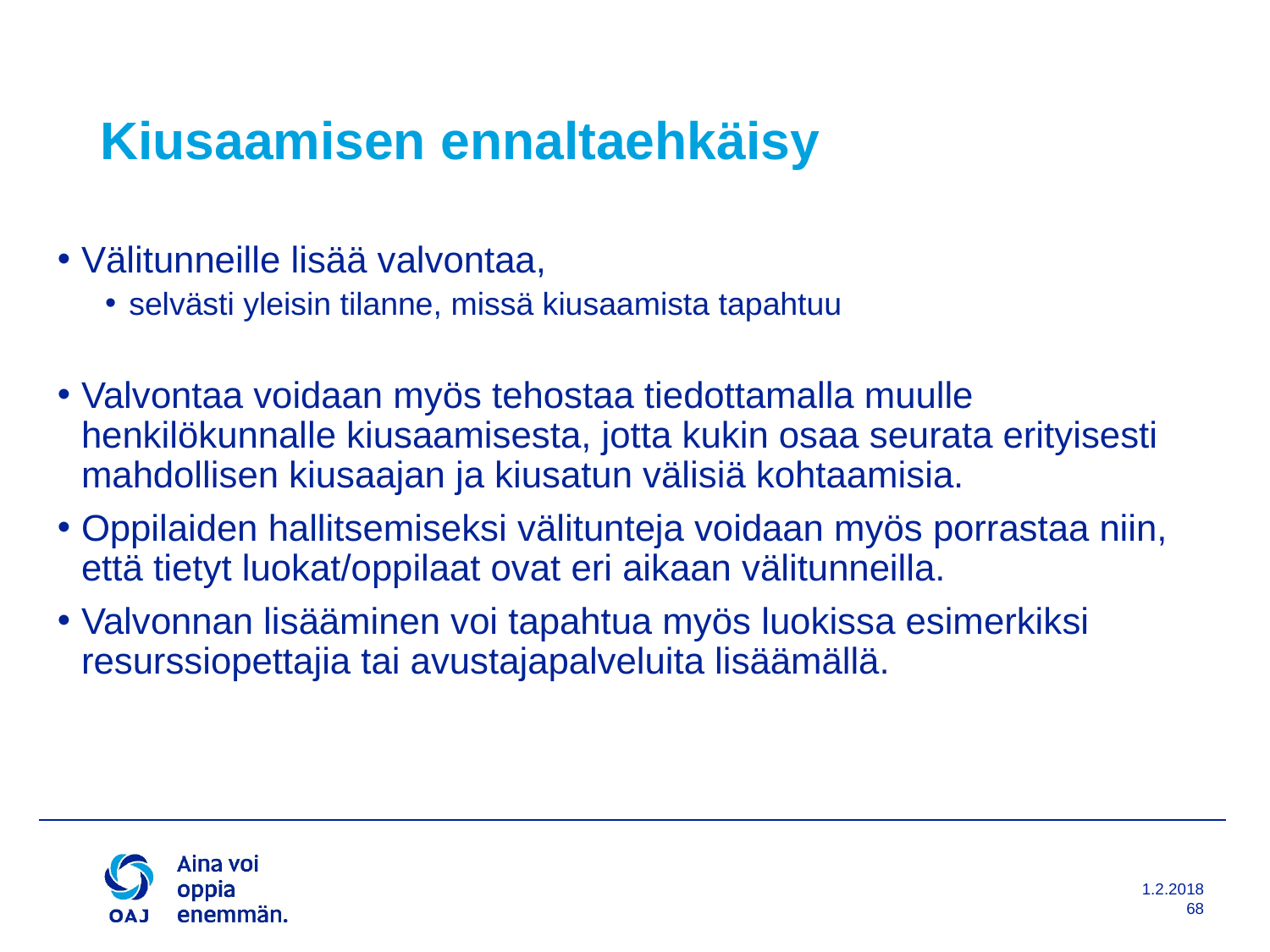

# Kiusaamisen ennaltaehkäisy
Välitunneille lisää valvontaa,
selvästi yleisin tilanne, missä kiusaamista tapahtuu

Valvontaa voidaan myös tehostaa tiedottamalla muulle henkilökunnalle kiusaamisesta, jotta kukin osaa seurata erityisesti mahdollisen kiusaajan ja kiusatun välisiä kohtaamisia.
Oppilaiden hallitsemiseksi välitunteja voidaan myös porrastaa niin, että tietyt luokat/oppilaat ovat eri aikaan välitunneilla.
Valvonnan lisääminen voi tapahtua myös luokissa esimerkiksi resurssiopettajia tai avustajapalveluita lisäämällä.